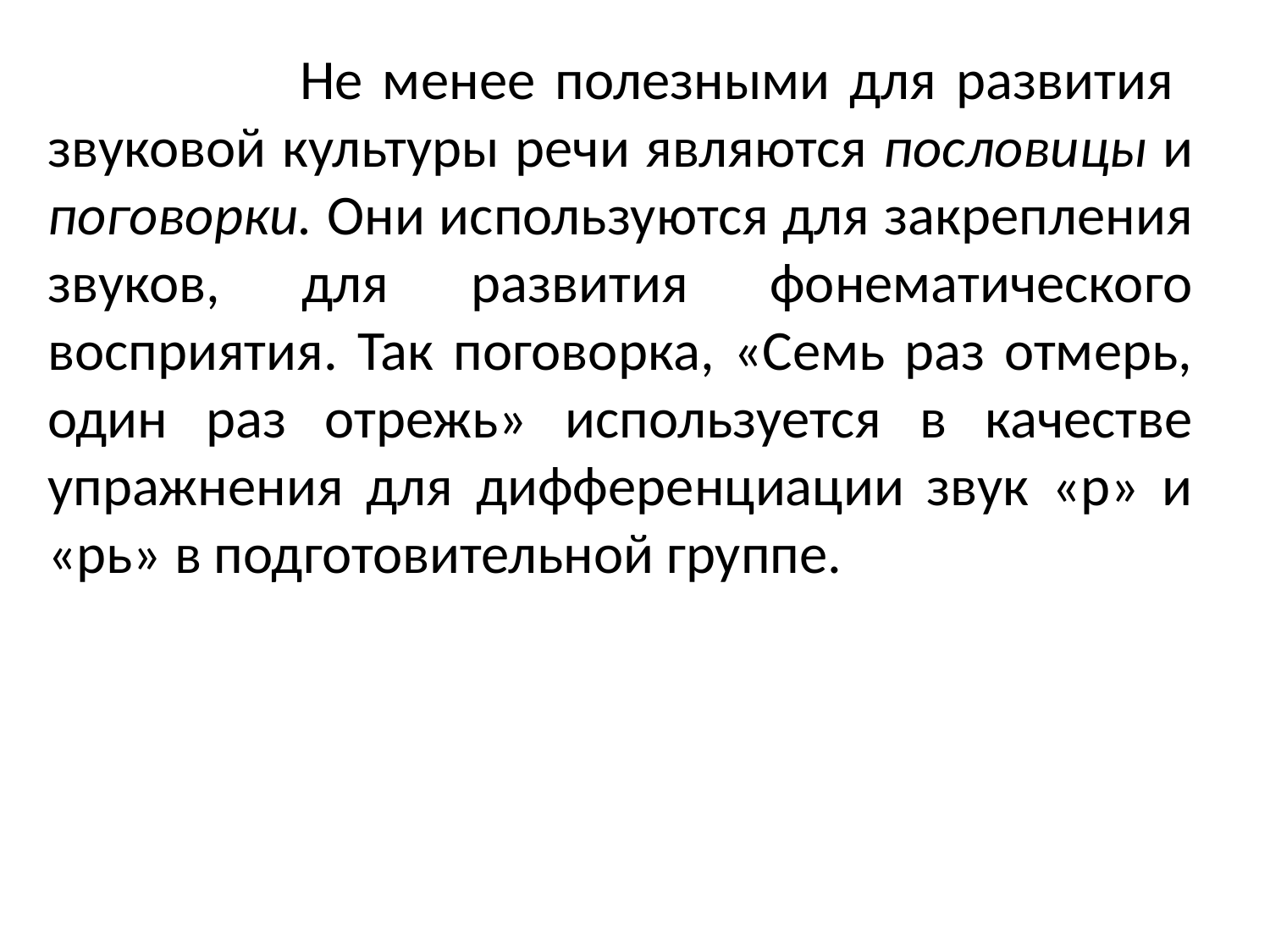

Не менее полезными для развития  звуковой культуры речи являются пословицы и поговорки. Они используются для закрепления звуков, для развития фонематического восприятия. Так поговорка, «Семь раз отмерь, один раз отрежь» используется в качестве упражнения для дифференциации звук «р» и «рь» в подготовительной группе.